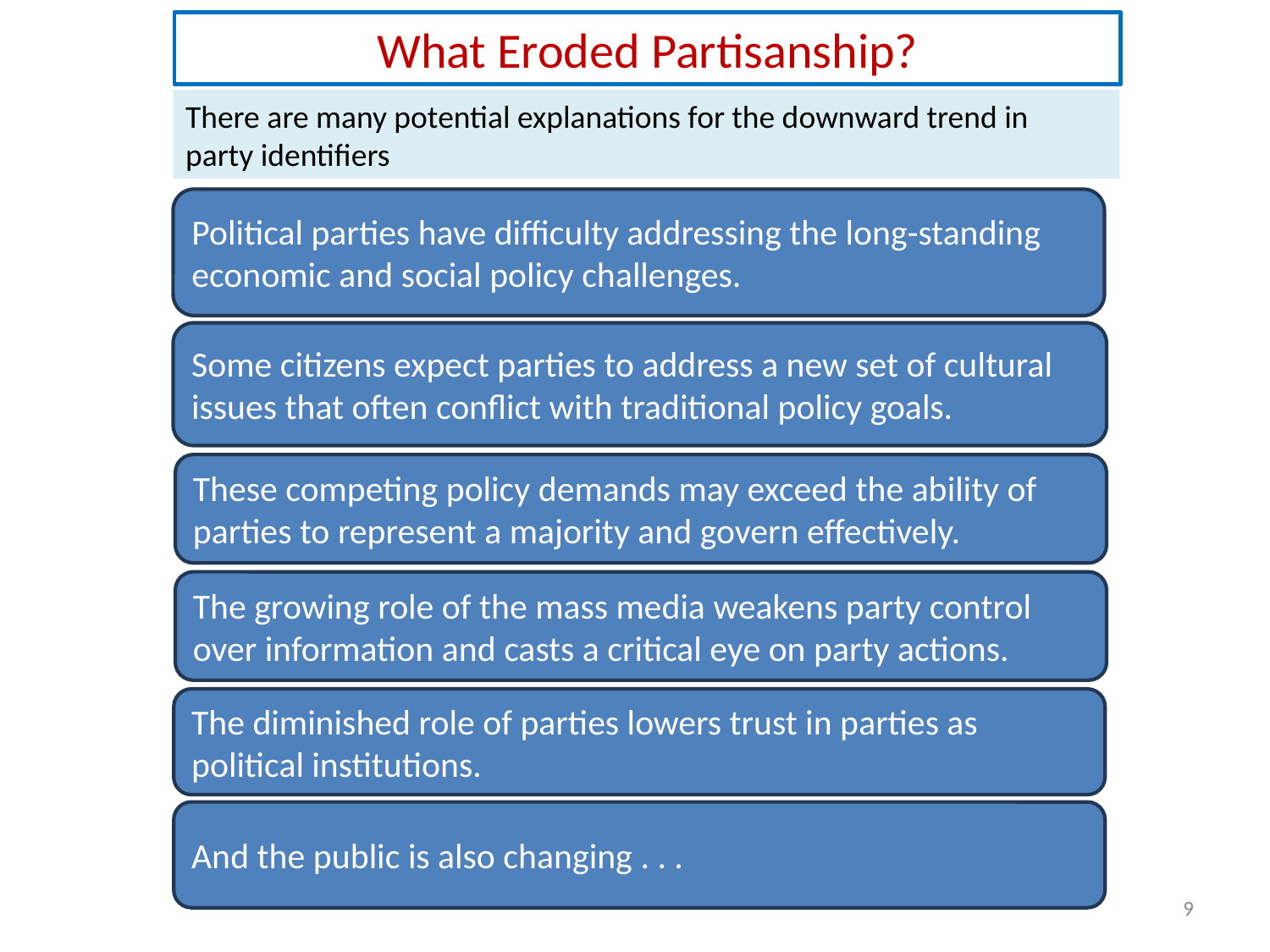

What Eroded Partisanship?
There are many potential explanations for the downward trend in  party identifiers
Political parties have difficulty addressing the long-standing economic and social policy challenges.
Some citizens expect parties to address a new set of cultural issues that often conflict with traditional policy goals.
These competing policy demands may exceed the ability of parties to represent a majority and govern effectively.
The growing role of the mass media weakens party control over information and casts a critical eye on party actions.
The diminished role of parties lowers trust in parties as political institutions.
And the public is also changing . . .
9